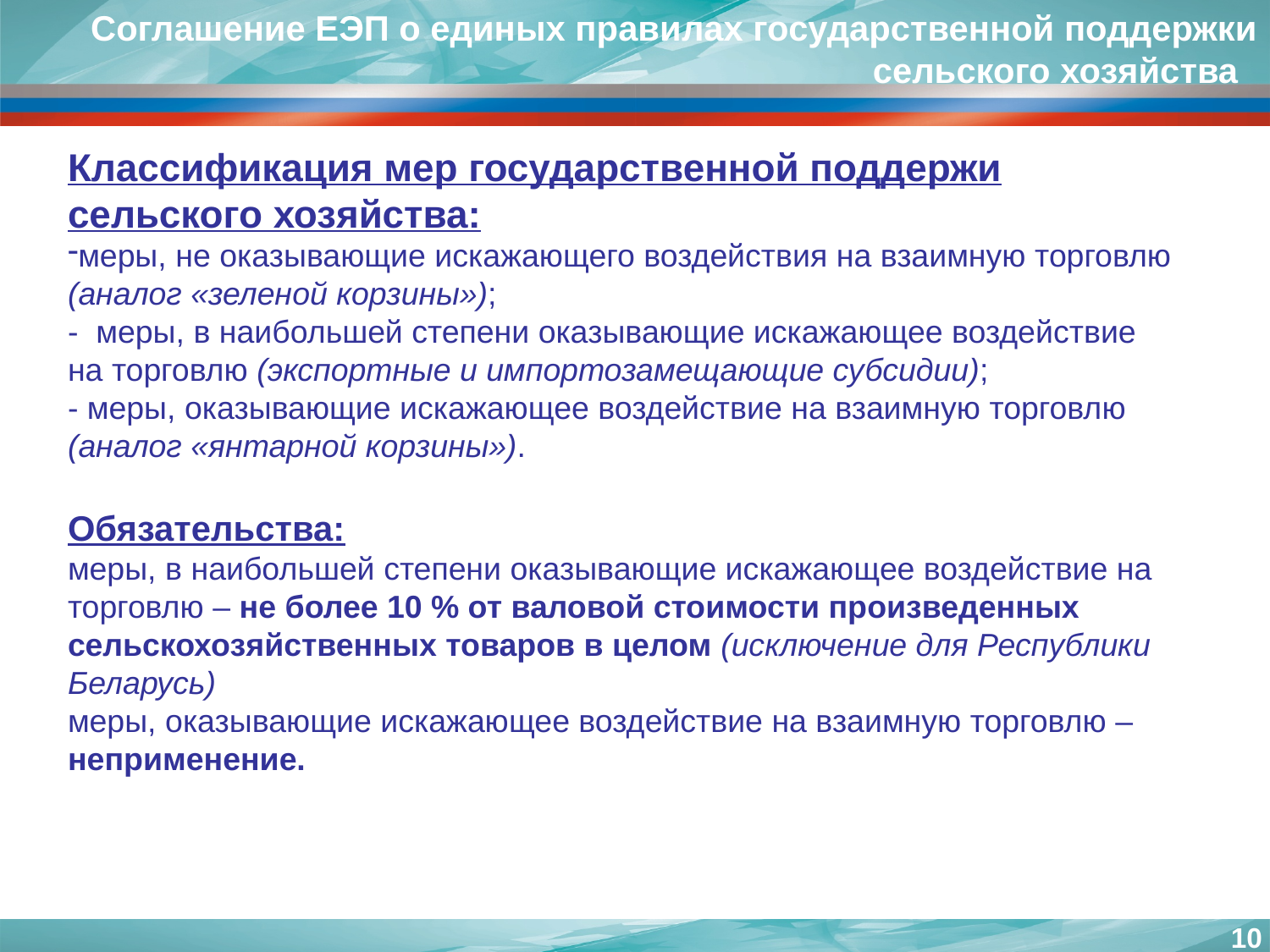

Соглашение ЕЭП о единых правилах государственной поддержки сельского хозяйства
Классификация мер государственной поддержи сельского хозяйства:
меры, не оказывающие искажающего воздействия на взаимную торговлю (аналог «зеленой корзины»);
-  меры, в наибольшей степени оказывающие искажающее воздействие на торговлю (экспортные и импортозамещающие субсидии);
- меры, оказывающие искажающее воздействие на взаимную торговлю (аналог «янтарной корзины»).

Обязательства:
меры, в наибольшей степени оказывающие искажающее воздействие на торговлю – не более 10 % от валовой стоимости произведенных сельскохозяйственных товаров в целом (исключение для Республики Беларусь)
меры, оказывающие искажающее воздействие на взаимную торговлю – неприменение.

10